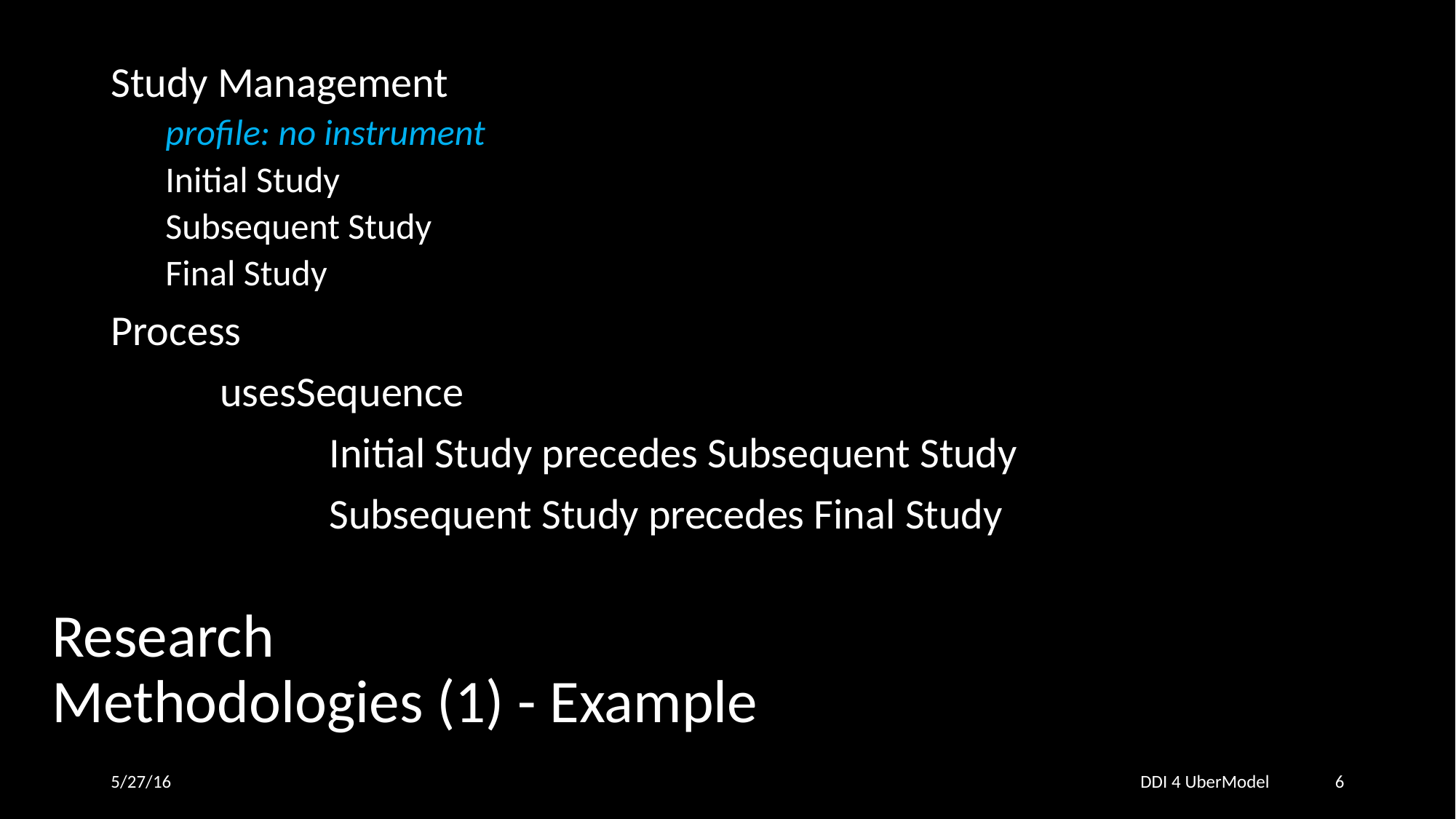

Study Management
profile: no instrument
Initial Study
Subsequent Study
Final Study
Process
	usesSequence
		Initial Study precedes Subsequent Study
		Subsequent Study precedes Final Study
# Research Methodologies (1) - Example
5/27/16
6
DDI 4 UberModel